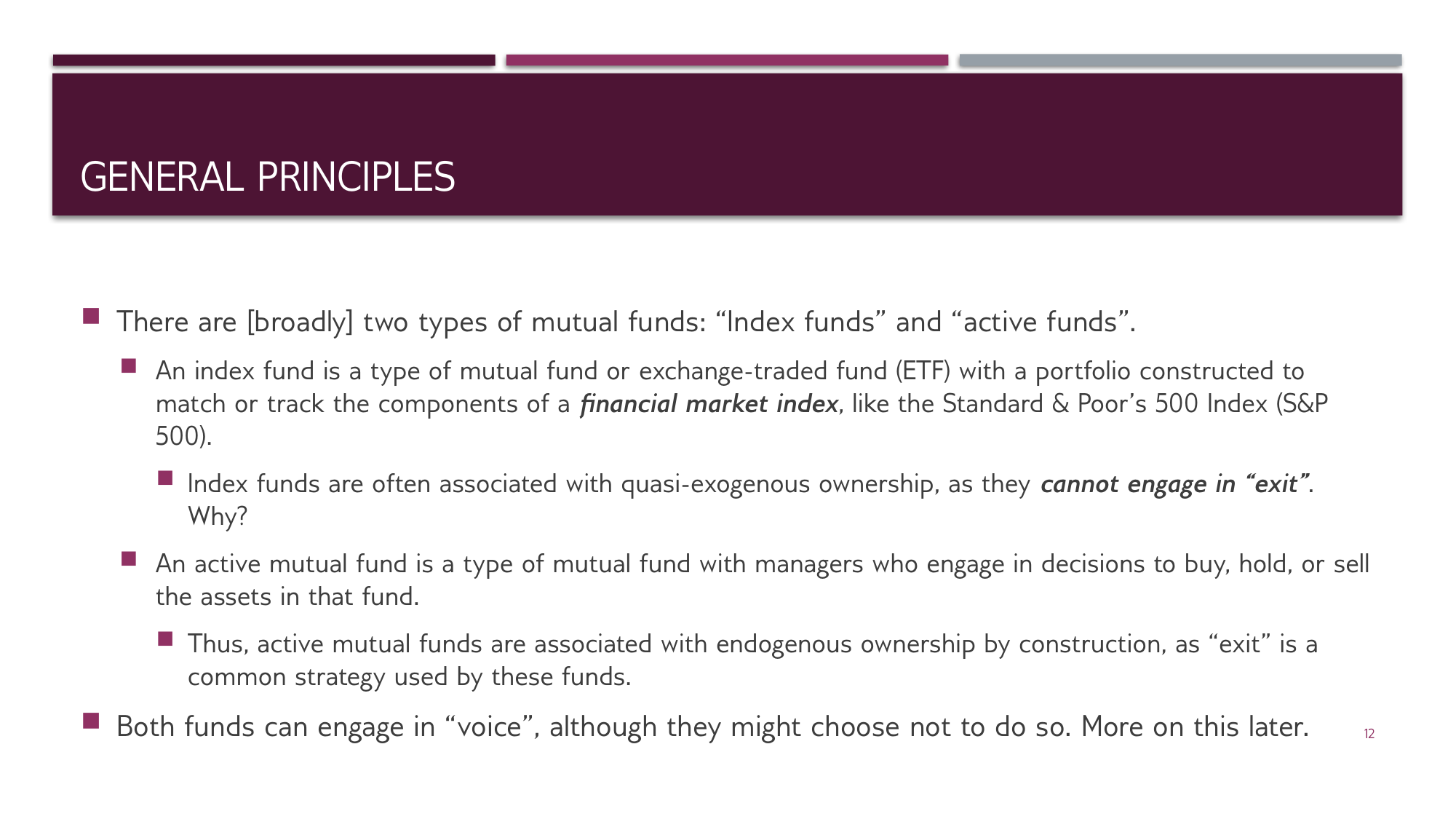

# General principles
There are [broadly] two types of mutual funds: “Index funds” and “active funds”.
An index fund is a type of mutual fund or exchange-traded fund (ETF) with a portfolio constructed to match or track the components of a financial market index, like the Standard & Poor’s 500 Index (S&P 500).
Index funds are often associated with quasi-exogenous ownership, as they cannot engage in “exit”. Why?
An active mutual fund is a type of mutual fund with managers who engage in decisions to buy, hold, or sell the assets in that fund.
Thus, active mutual funds are associated with endogenous ownership by construction, as “exit” is a common strategy used by these funds.
Both funds can engage in “voice”, although they might choose not to do so. More on this later.
12